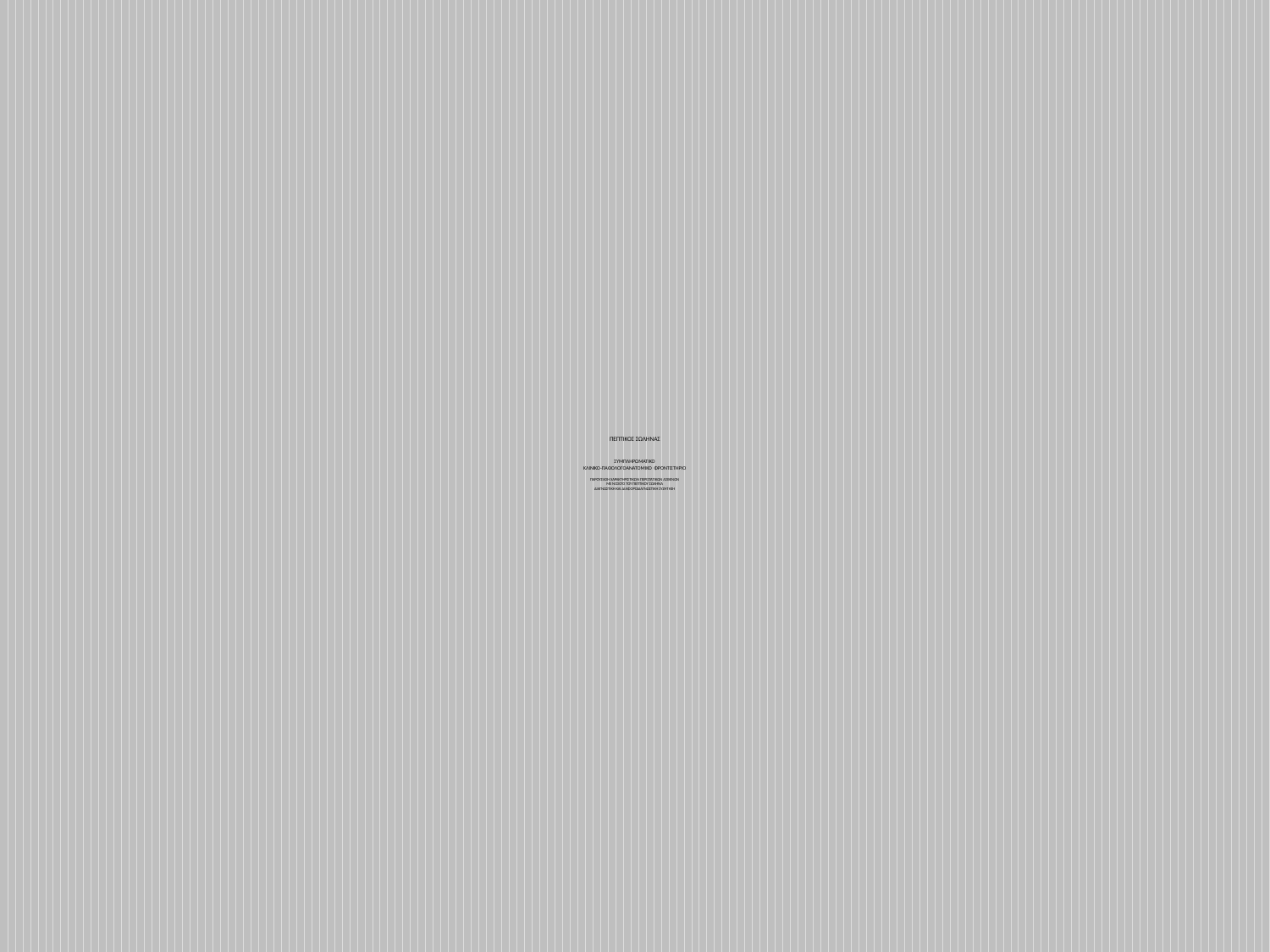

# ΠΕΠΤΙΚΟΣ ΣΩΛΗΝΑΣ ΣΥΜΠΛΗΡΩΜΑΤΙΚΟ ΚΛΙΝΙΚΟ-ΠΑΘΟΛΟΓΟΑΝΑΤΟΜΙΚΟ  ΦΡΟΝΤΙΣΤΗΡΙΟ ΠΑΡΟΥΣΙΑΣΗ ΧΑΡΑΚΤΗΡΙΣΤΙΚΩΝ ΠΕΡΙΣΤΑΤΙΚΩΝ ΑΣΘΕΝΩΝ ΜΕ ΝΟΣΟΥΣ ΤΟΥ ΠΕΠΤΙΚΟΥ ΣΩΛΗΝΑ ΔΙΑΓΝΩΣΤΙΚΗ ΚΑΙ ΔΙΑΦΟΡΟΔΙΑΓΝΩΣΤΙΚΗ ΣΥΖΗΤΗΣΗ